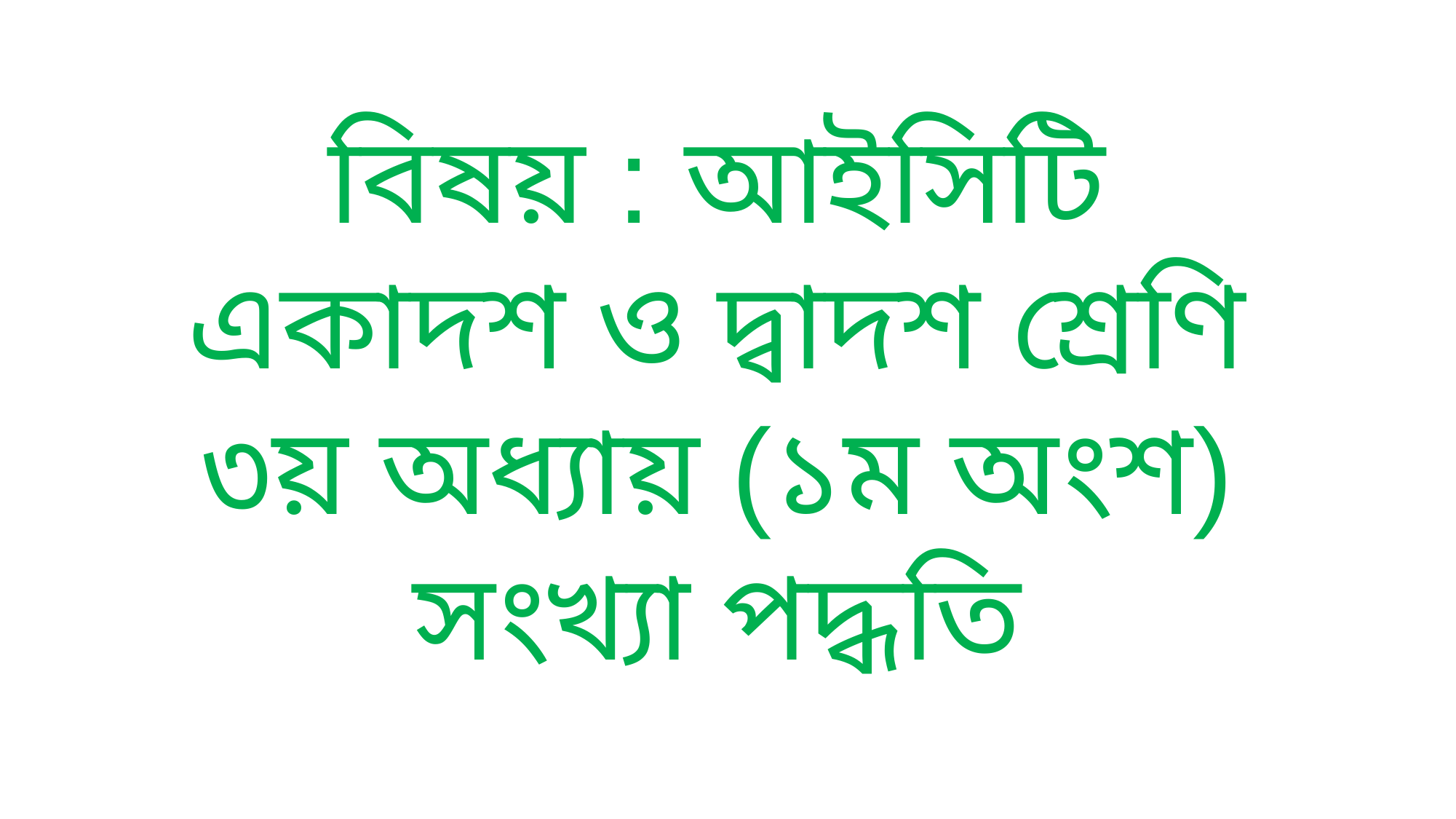

বিষয় : আইসিটি
একাদশ ও দ্বাদশ শ্রেণি
৩য় অধ্যায় (১ম অংশ)
সংখ্যা পদ্ধতি